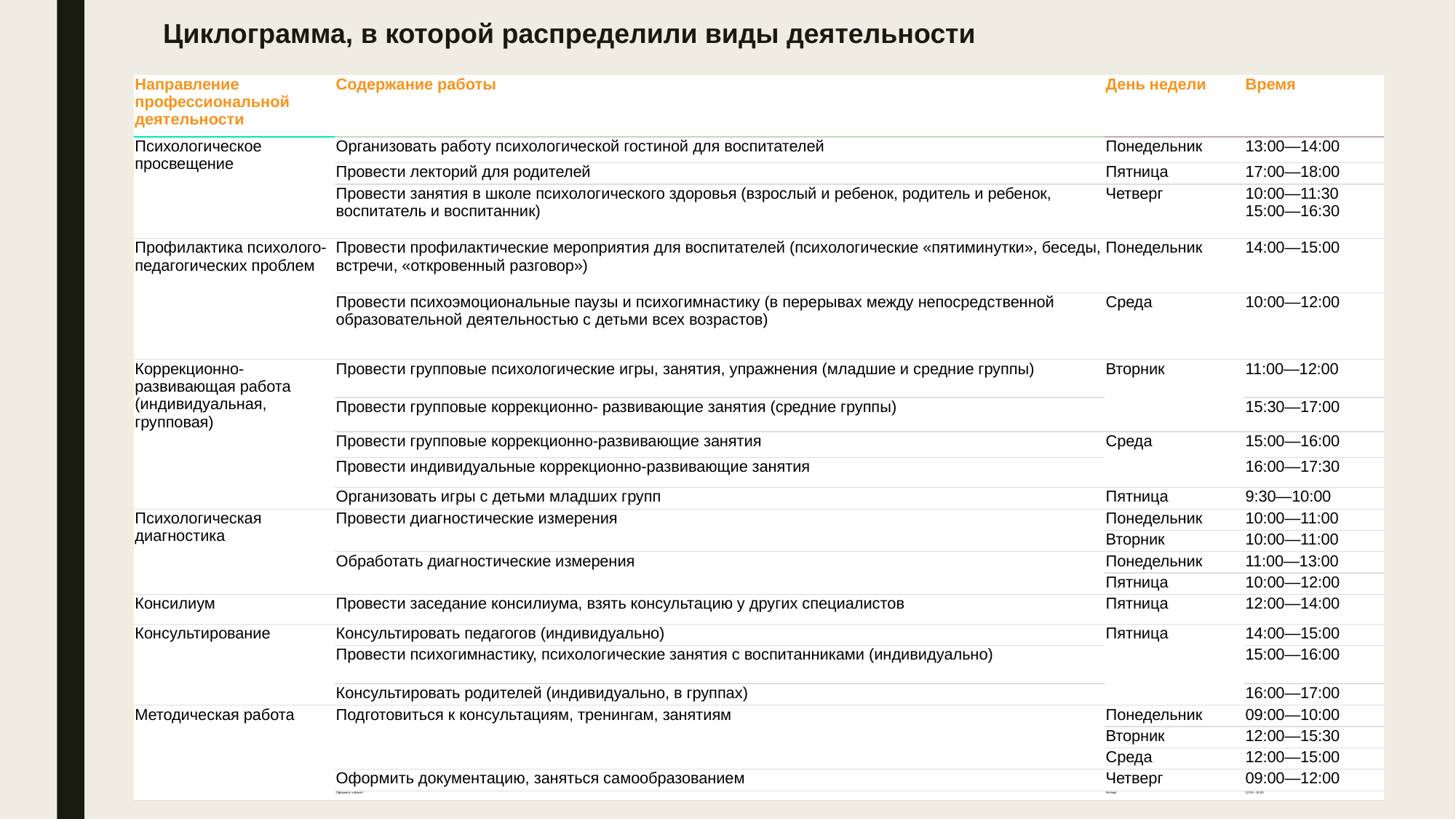

# Циклограмма, в которой распределили виды деятельности
| Направление профессиональной деятельности | Содержание работы | День недели | Время |
| --- | --- | --- | --- |
| Психологическое просвещение | Организовать работу психологической гостиной для воспитателей | Понедельник | 13:00—14:00 |
|  | Провести лекторий для родителей | Пятница | 17:00—18:00 |
|  | Провести занятия в школе психологического здоровья (взрослый и ребенок, родитель и ребенок, воспитатель и воспитанник) | Четверг | 10:00—11:30 15:00—16:30 |
| Профилактика психолого-педагогических проблем | Провести профилактические мероприятия для воспитателей (психологические «пятиминутки», беседы, встречи, «откровенный разговор») | Понедельник | 14:00—15:00 |
|  | Провести психоэмоциональные паузы и психогимнастику (в перерывах между непосредственной образовательной деятельностью с детьми всех возрастов) | Среда | 10:00—12:00 |
| Коррекционно- развивающая работа (индивидуальная, групповая) | Провести групповые психологические игры, занятия, упражнения (младшие и средние группы) | Вторник | 11:00—12:00 |
|  | Провести групповые коррекционно- развивающие занятия (средние группы) |  | 15:30—17:00 |
|  | Провести групповые коррекционно-развивающие занятия | Среда | 15:00—16:00 |
|  | Провести индивидуальные коррекционно-развивающие занятия |  | 16:00—17:30 |
|  | Организовать игры с детьми младших групп | Пятница | 9:30—10:00 |
| Психологическая диагностика | Провести диагностические измерения | Понедельник | 10:00—11:00 |
|  |  | Вторник | 10:00—11:00 |
|  | Обработать диагностические измерения | Понедельник | 11:00—13:00 |
|  |  | Пятница | 10:00—12:00 |
| Консилиум | Провести заседание консилиума, взять консультацию у других специалистов | Пятница | 12:00—14:00 |
| Консультирование | Консультировать педагогов (индивидуально) | Пятница | 14:00—15:00 |
|  | Провести психогимнастику, психологические занятия с воспитанниками (индивидуально) |  | 15:00—16:00 |
|  | Консультировать родителей (индивидуально, в группах) |  | 16:00—17:00 |
| Методическая работа | Подготовиться к консультациям, тренингам, занятиям | Понедельник | 09:00—10:00 |
|  |  | Вторник | 12:00—15:30 |
|  |  | Среда | 12:00—15:00 |
|  | Оформить документацию, заняться самообразованием | Четверг | 09:00—12:00 |
|  | Оформить кабинет | Четверг | 12:00—15:00 |